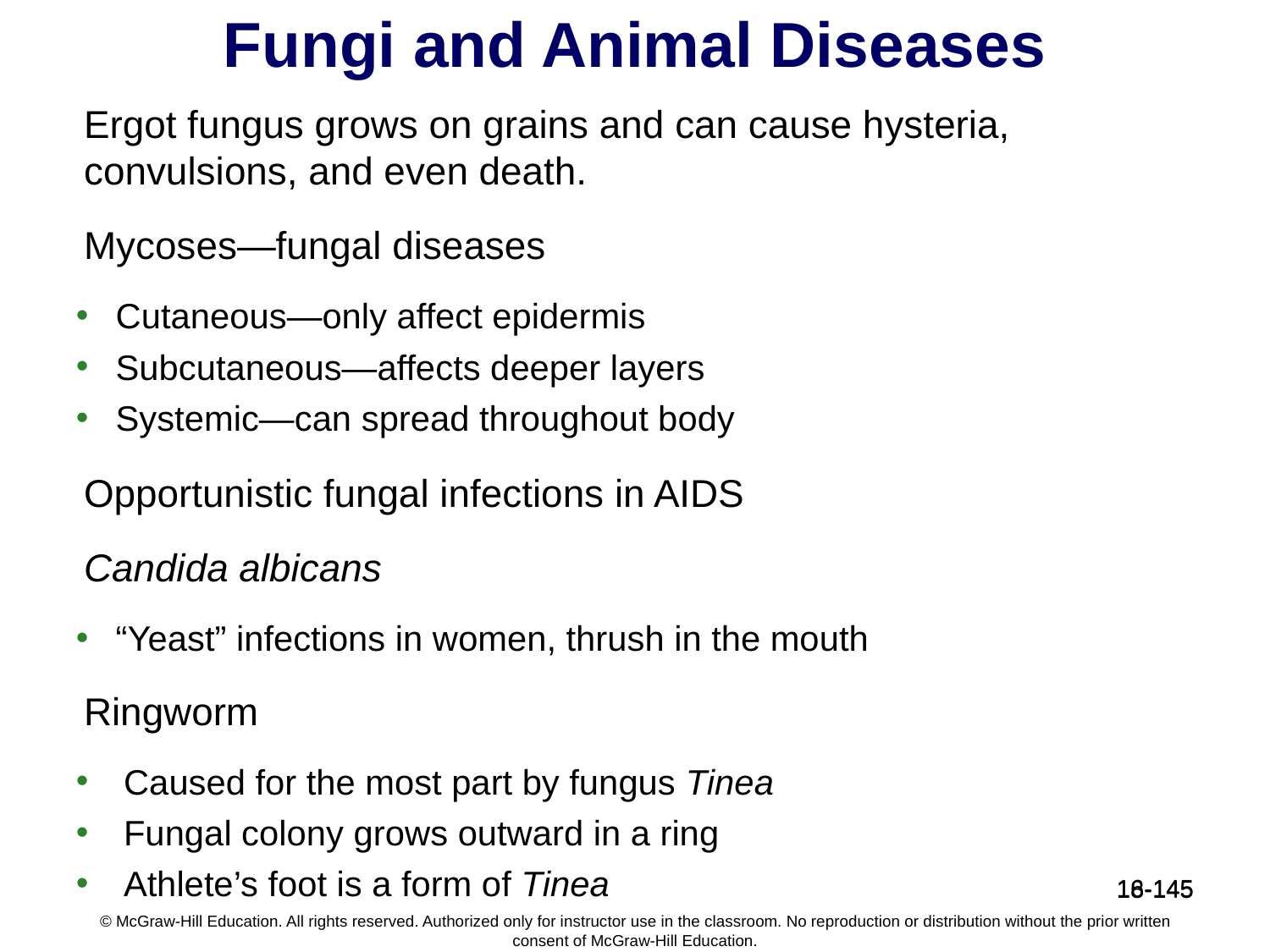

# Fungi and Animal Diseases
Ergot fungus grows on grains and can cause hysteria, convulsions, and even death.
Mycoses—fungal diseases
Cutaneous—only affect epidermis
Subcutaneous—affects deeper layers
Systemic—can spread throughout body
Opportunistic fungal infections in AIDS
Candida albicans
“Yeast” infections in women, thrush in the mouth
Ringworm
Caused for the most part by fungus Tinea
Fungal colony grows outward in a ring
Athlete’s foot is a form of Tinea